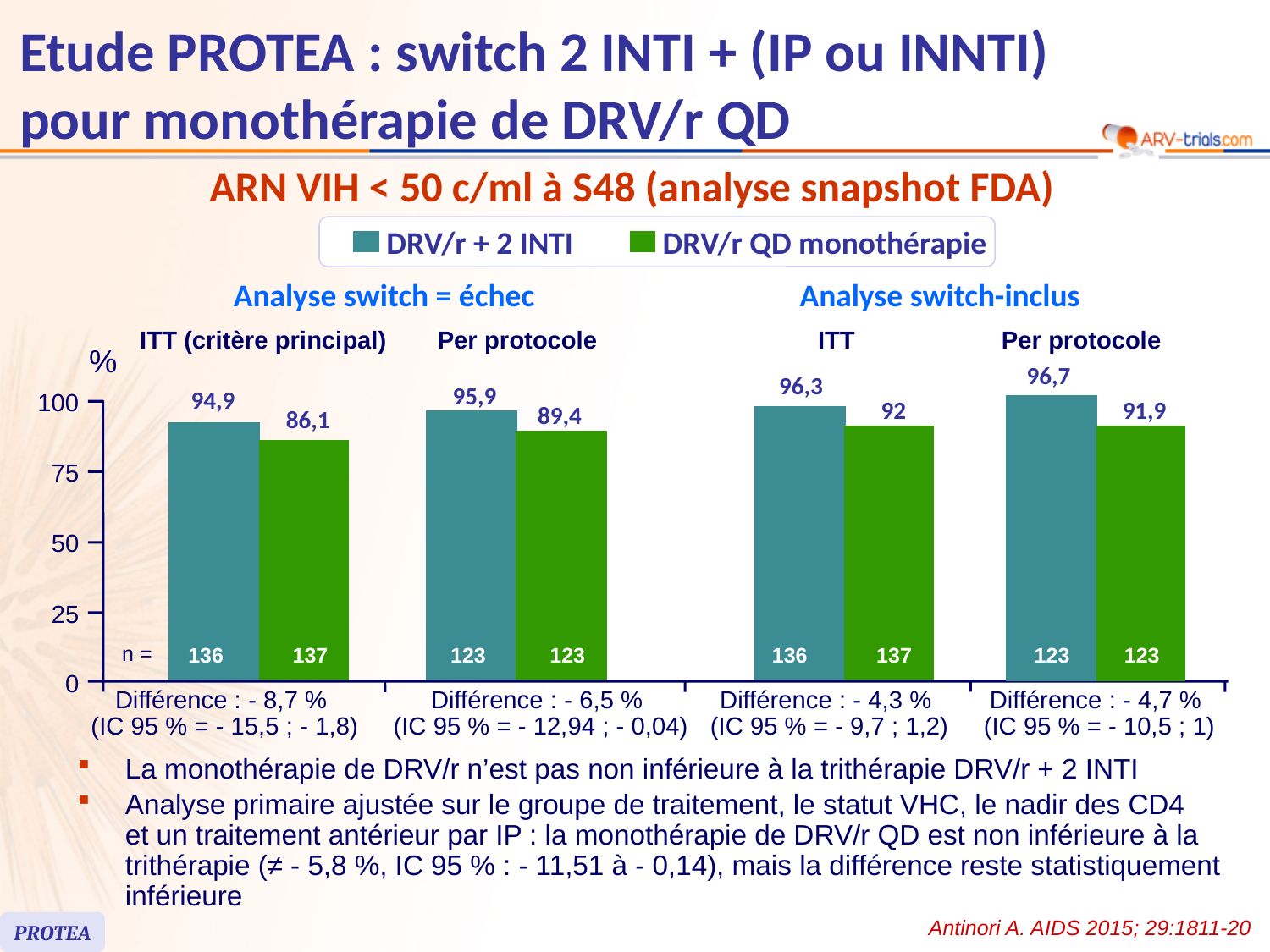

# Etude PROTEA : switch 2 INTI + (IP ou INNTI) pour monothérapie de DRV/r QD
ARN VIH < 50 c/ml à S48 (analyse snapshot FDA)
DRV/r + 2 INTI
DRV/r QD monothérapie

Analyse switch = échec
Analyse switch-inclus
ITT (critère principal)
Per protocole
ITT
Per protocole
%
96,7
96,3
95,9
94,9
92
91,9
100
89,4
86,1

75

50

25

n =
136
137
123
123
136
137
123
123
0
Différence : - 8,7 %
(IC 95 % = - 15,5 ; - 1,8)
Différence : - 6,5 %
(IC 95 % = - 12,94 ; - 0,04)
Différence : - 4,3 %
(IC 95 % = - 9,7 ; 1,2)
Différence : - 4,7 %
(IC 95 % = - 10,5 ; 1)

La monothérapie de DRV/r n’est pas non inférieure à la trithérapie DRV/r + 2 INTI
Analyse primaire ajustée sur le groupe de traitement, le statut VHC, le nadir des CD4
et un traitement antérieur par IP : la monothérapie de DRV/r QD est non inférieure à la trithérapie (≠ - 5,8 %, IC 95 % : - 11,51 à - 0,14), mais la différence reste statistiquement inférieure
Antinori A. AIDS 2015; 29:1811-20
PROTEA